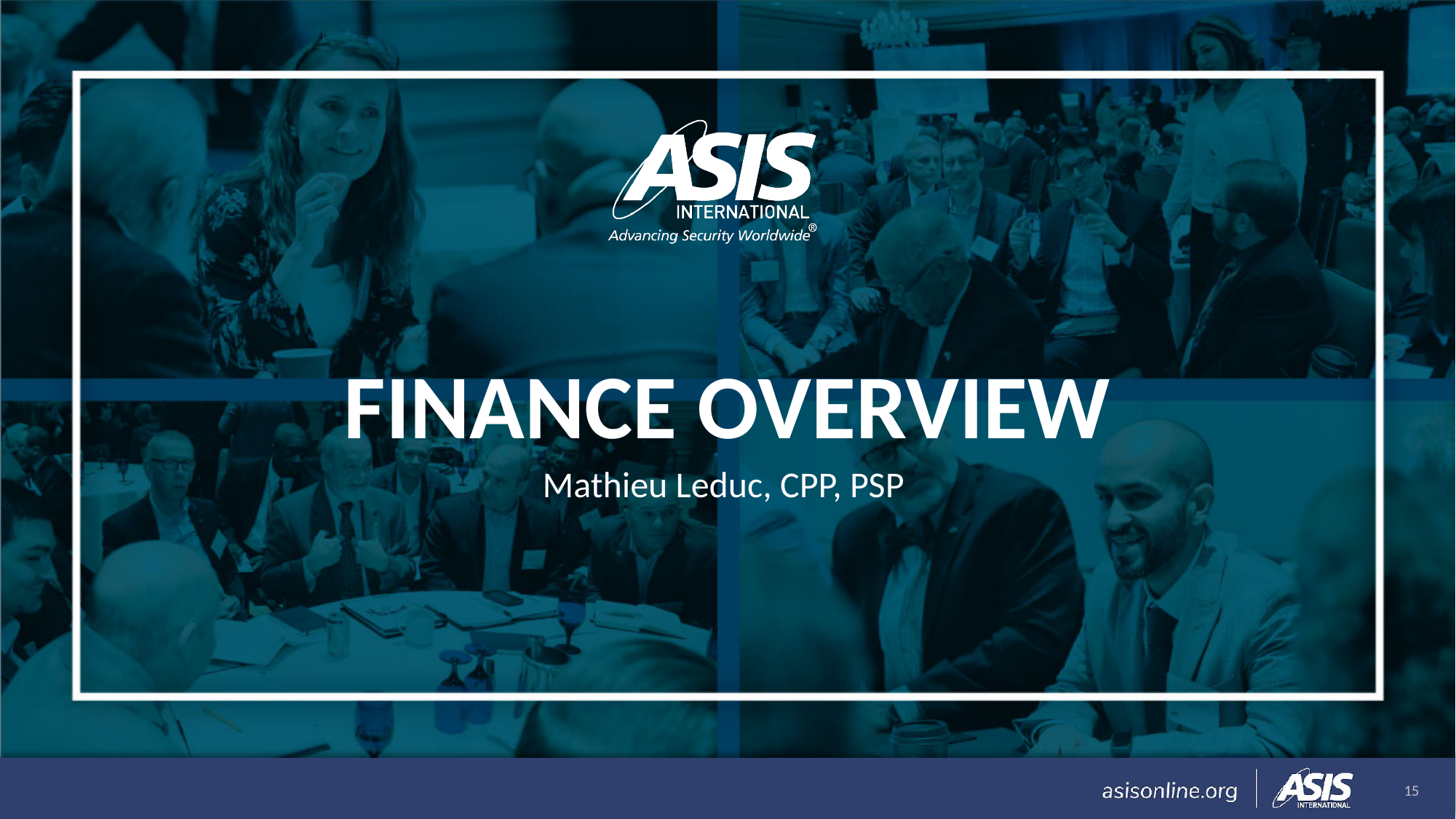

# FINANCE OVERVIEW
Mathieu Leduc, CPP, PSP

15